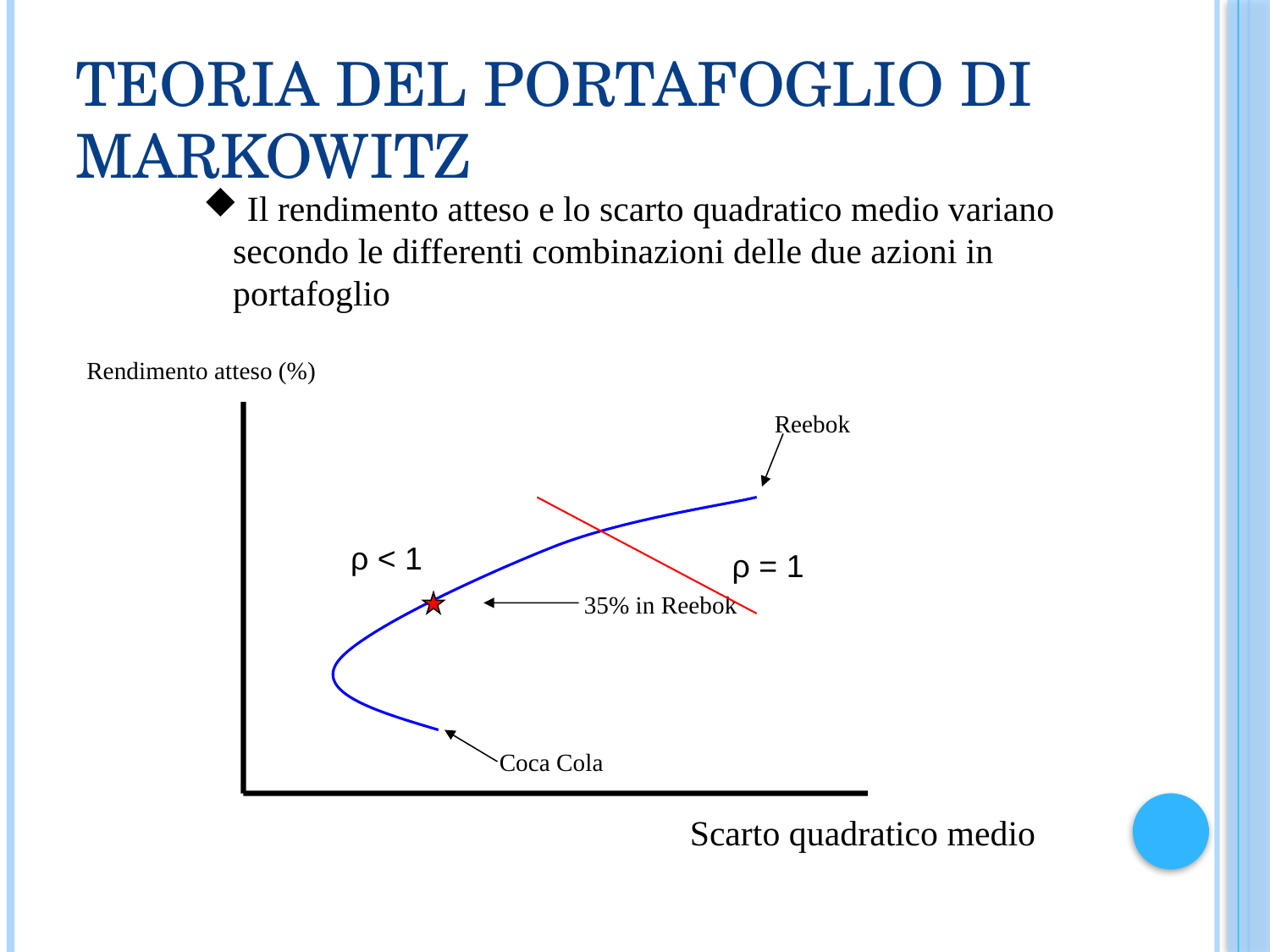

# Teoria del portafoglio di Markowitz
 Il rendimento atteso e lo scarto quadratico medio variano secondo le differenti combinazioni delle due azioni in portafoglio
Rendimento atteso (%)

Reebok

ρ < 1
ρ = 1
35% in Reebok

Coca Cola

Scarto quadratico medio